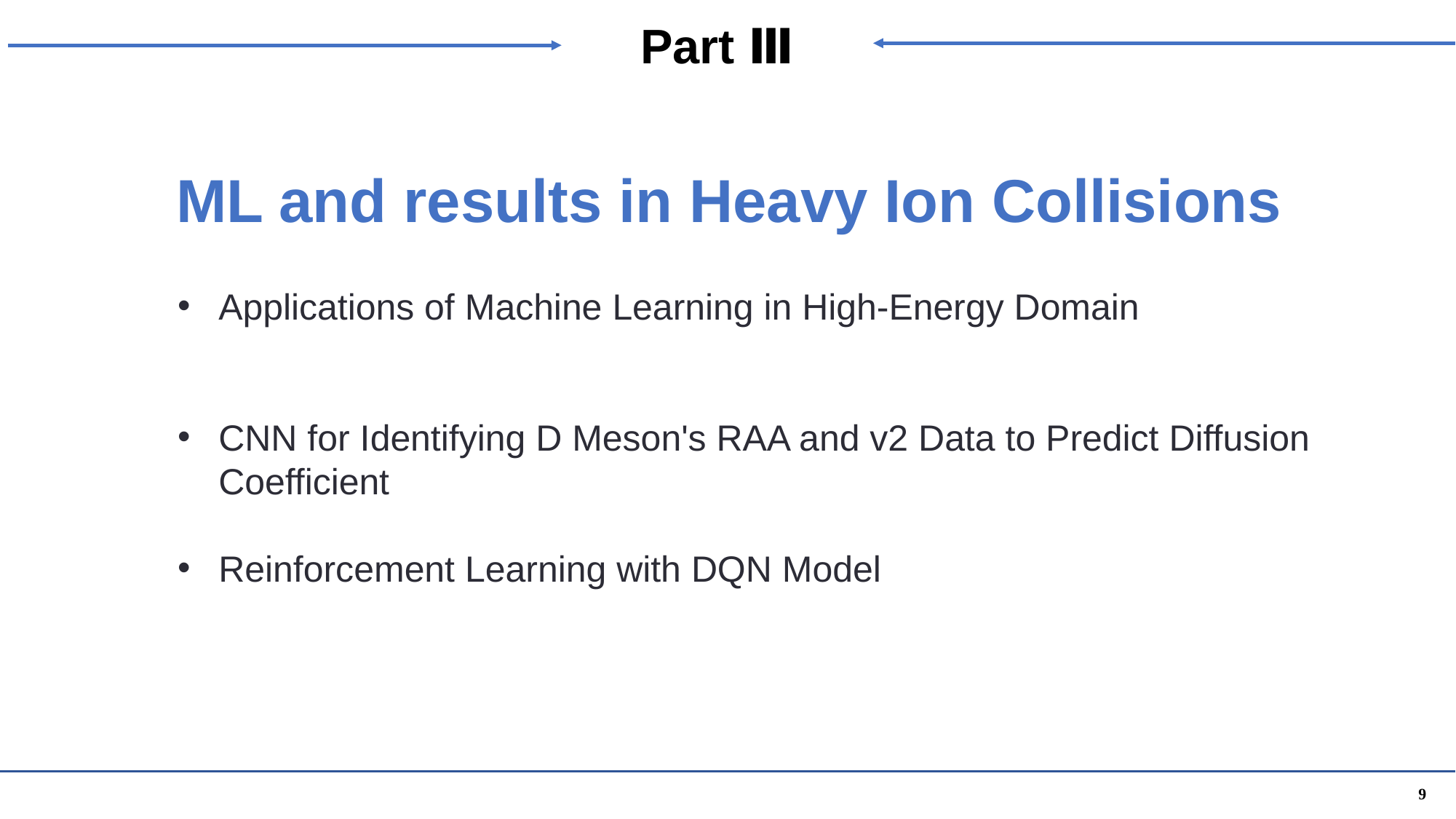

Part Ⅲ
ML and results in Heavy Ion Collisions
Applications of Machine Learning in High-Energy Domain

CNN for Identifying D Meson's RAA and v2 Data to Predict Diffusion Coefficient

Reinforcement Learning with DQN Model
9